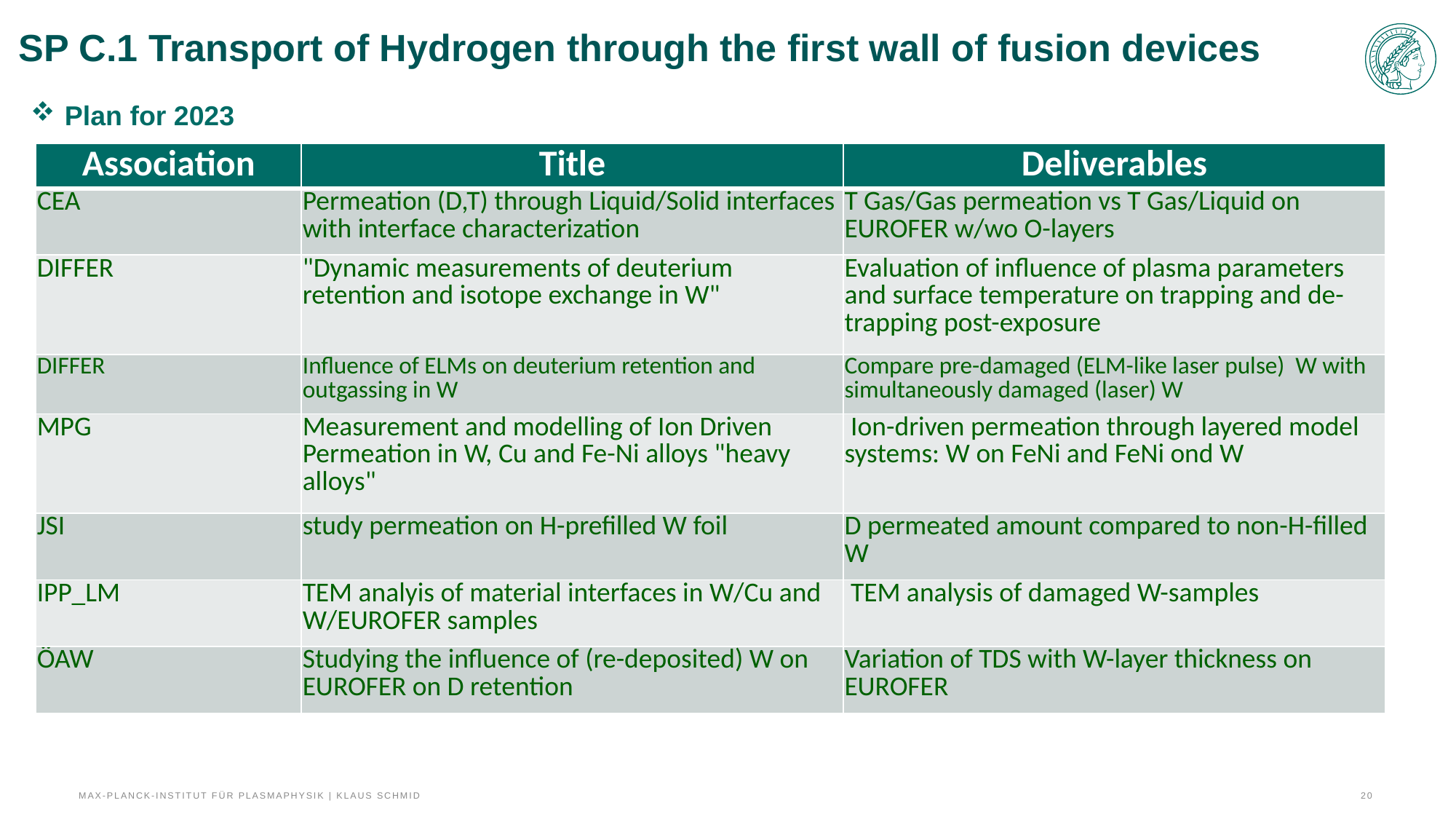

# SP C.1 Transport of Hydrogen through the first wall of fusion devices
Plan for 2023
| Association | Title | Deliverables |
| --- | --- | --- |
| CEA | Permeation (D,T) through Liquid/Solid interfaces with interface characterization | T Gas/Gas permeation vs T Gas/Liquid on EUROFER w/wo O-layers |
| DIFFER | "Dynamic measurements of deuterium retention and isotope exchange in W" | Evaluation of influence of plasma parameters and surface temperature on trapping and de-trapping post-exposure |
| DIFFER | Influence of ELMs on deuterium retention and outgassing in W | Compare pre-damaged (ELM-like laser pulse) W with simultaneously damaged (laser) W |
| MPG | Measurement and modelling of Ion Driven Permeation in W, Cu and Fe-Ni alloys "heavy alloys" | Ion-driven permeation through layered model systems: W on FeNi and FeNi ond W |
| JSI | study permeation on H-prefilled W foil | D permeated amount compared to non-H-filled W |
| IPP\_LM | TEM analyis of material interfaces in W/Cu and W/EUROFER samples | TEM analysis of damaged W-samples |
| ÖAW | Studying the influence of (re-deposited) W on EUROFER on D retention | Variation of TDS with W-layer thickness on EUROFER |
Max-Planck-Institut für Plasmaphysik | Klaus Schmid
20